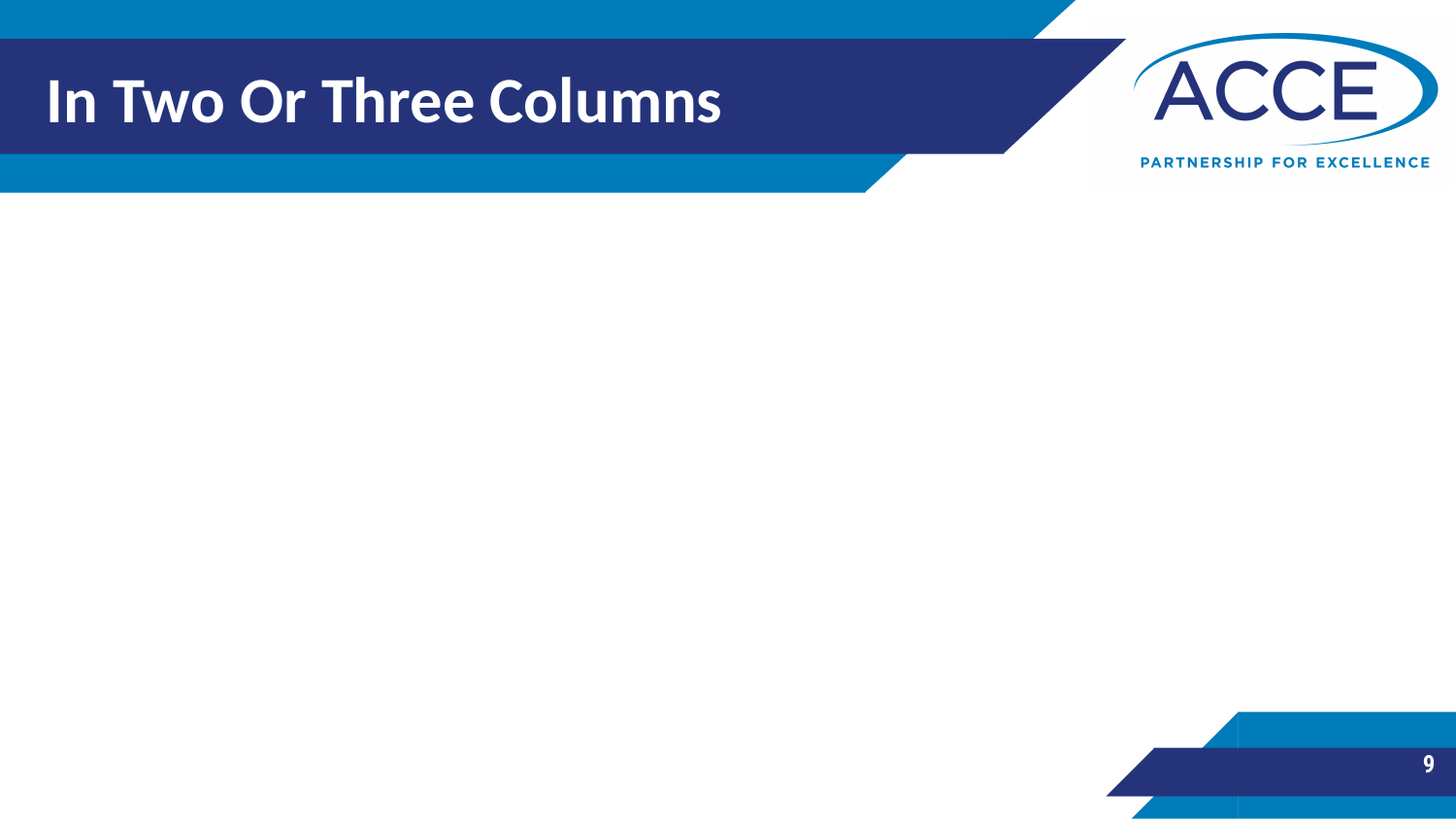

# In Two Or Three Columns

9